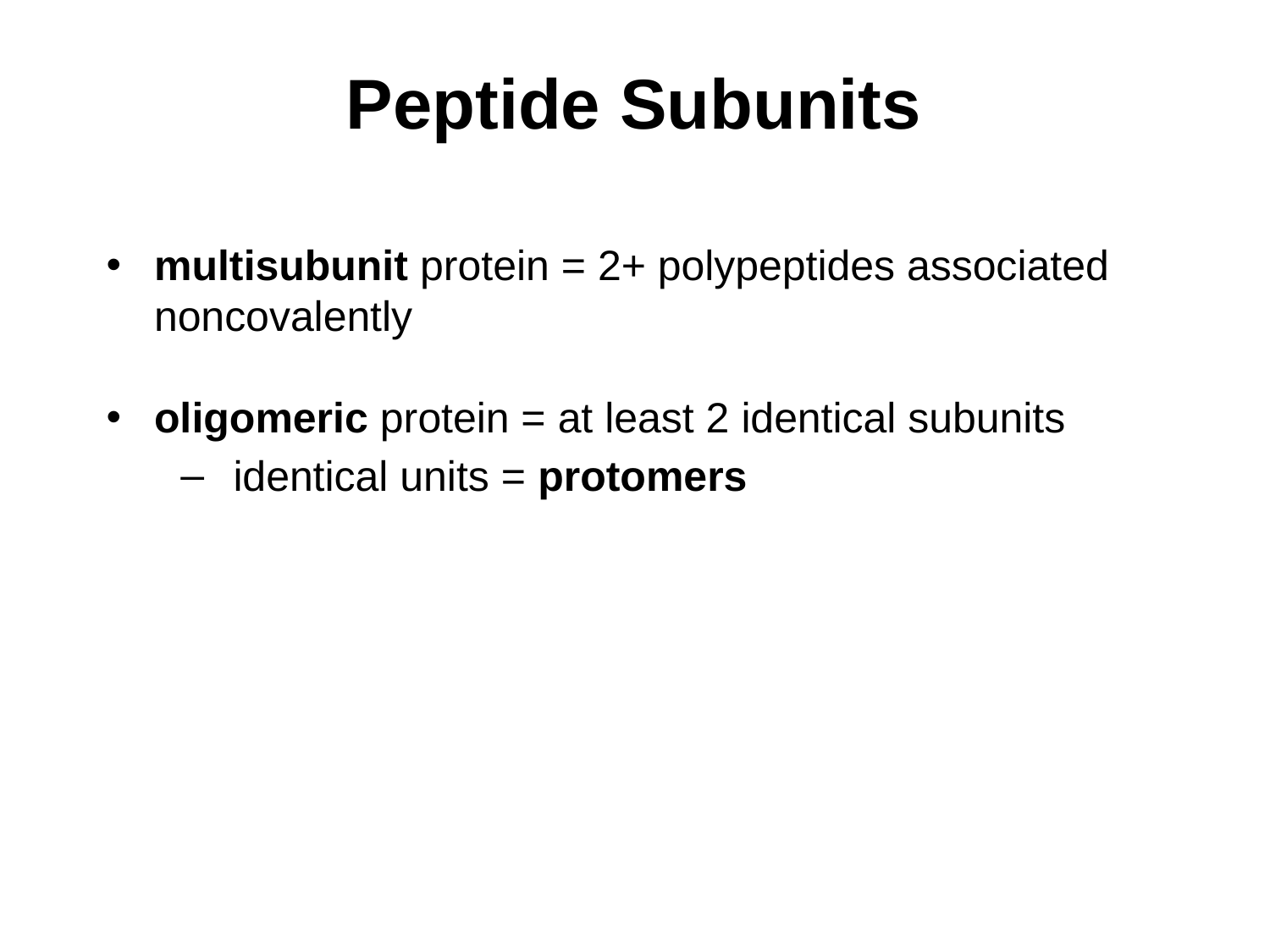

# Peptide Subunits
multisubunit protein = 2+ polypeptides associated noncovalently

oligomeric protein = at least 2 identical subunits
identical units = protomers